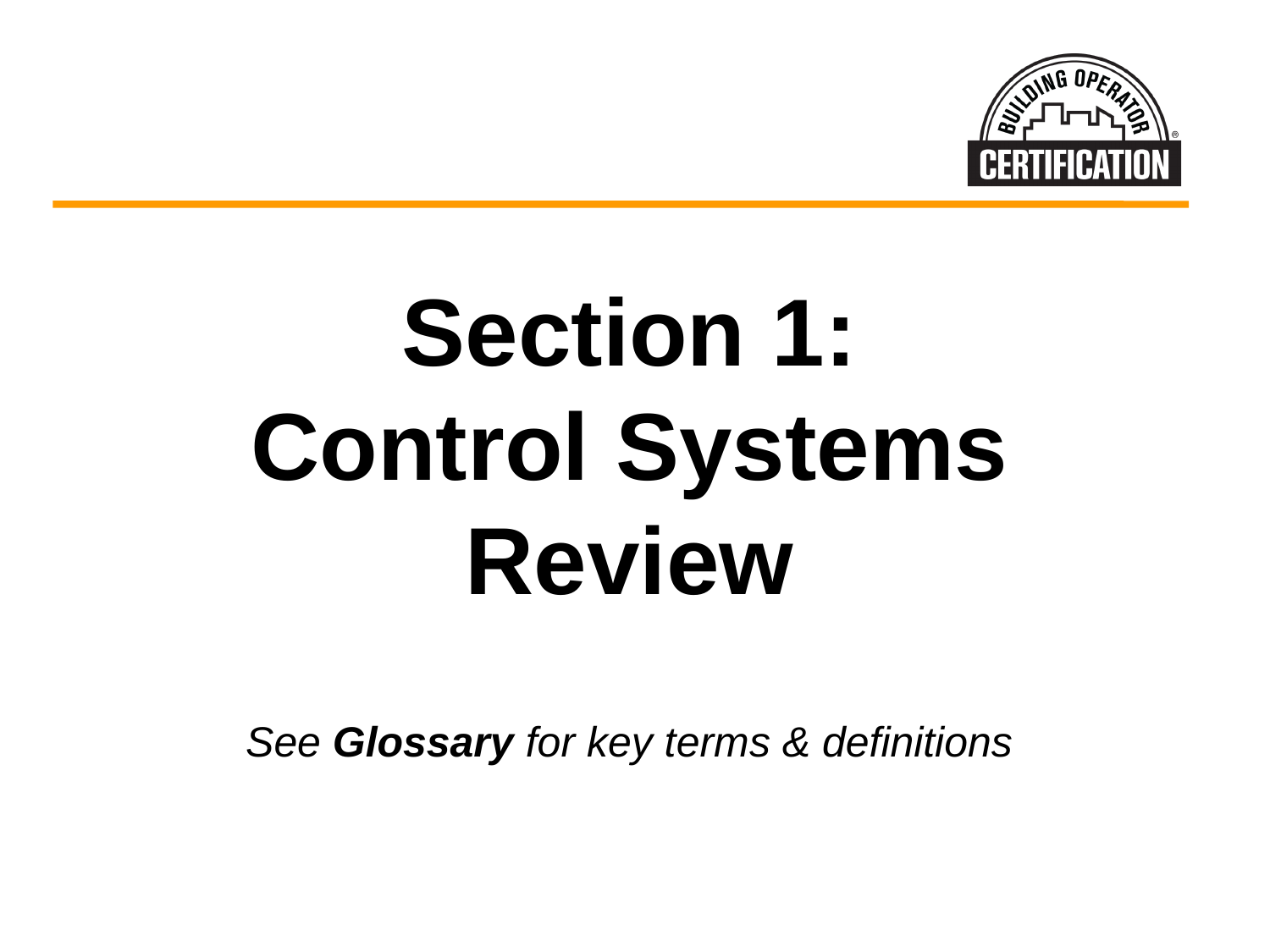

Section 1:
Control Systems Review

See Glossary for key terms & definitions